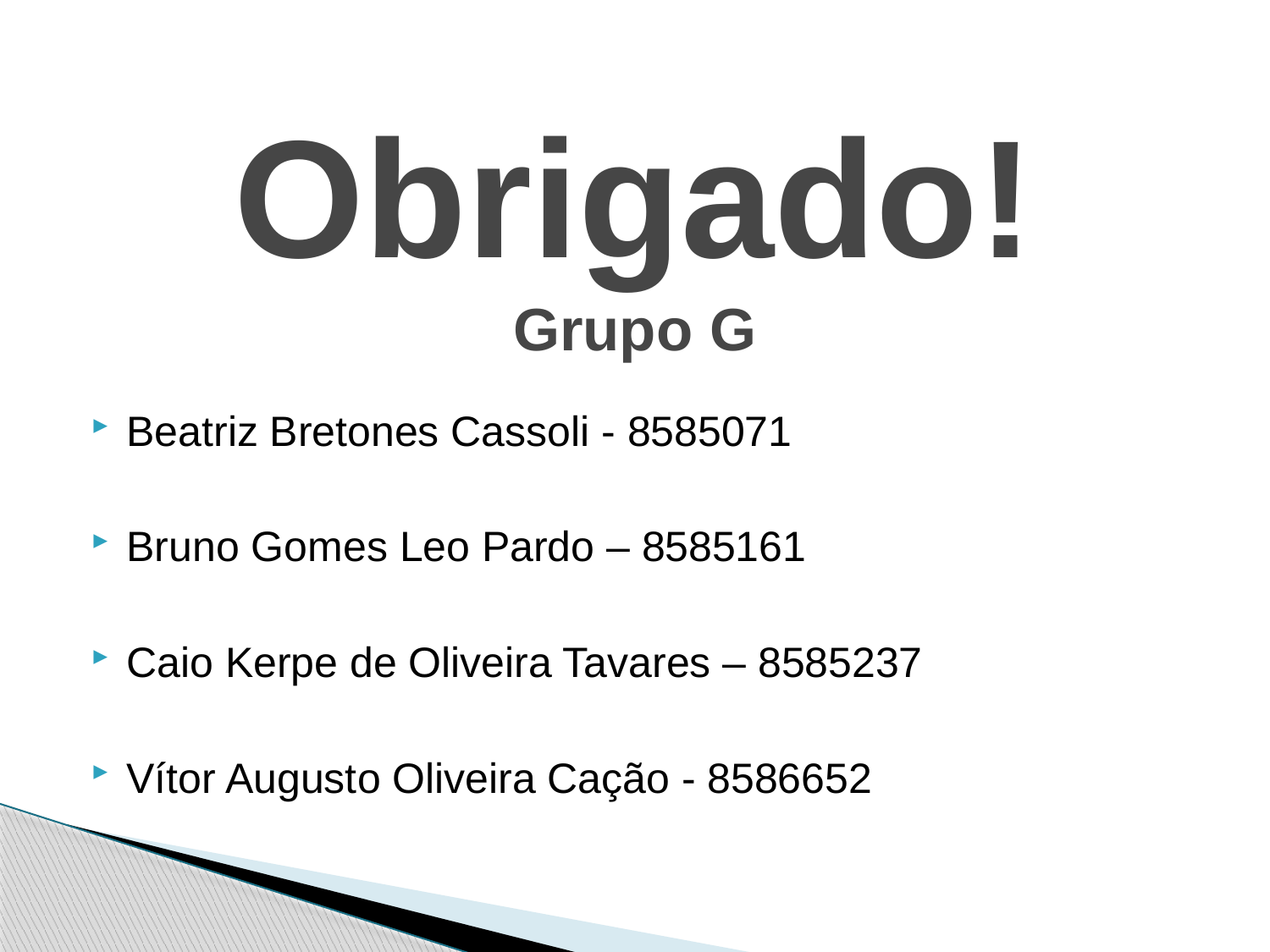

# Obrigado! Grupo G
Beatriz Bretones Cassoli - 8585071

Bruno Gomes Leo Pardo – 8585161

Caio Kerpe de Oliveira Tavares – 8585237

Vítor Augusto Oliveira Cação - 8586652